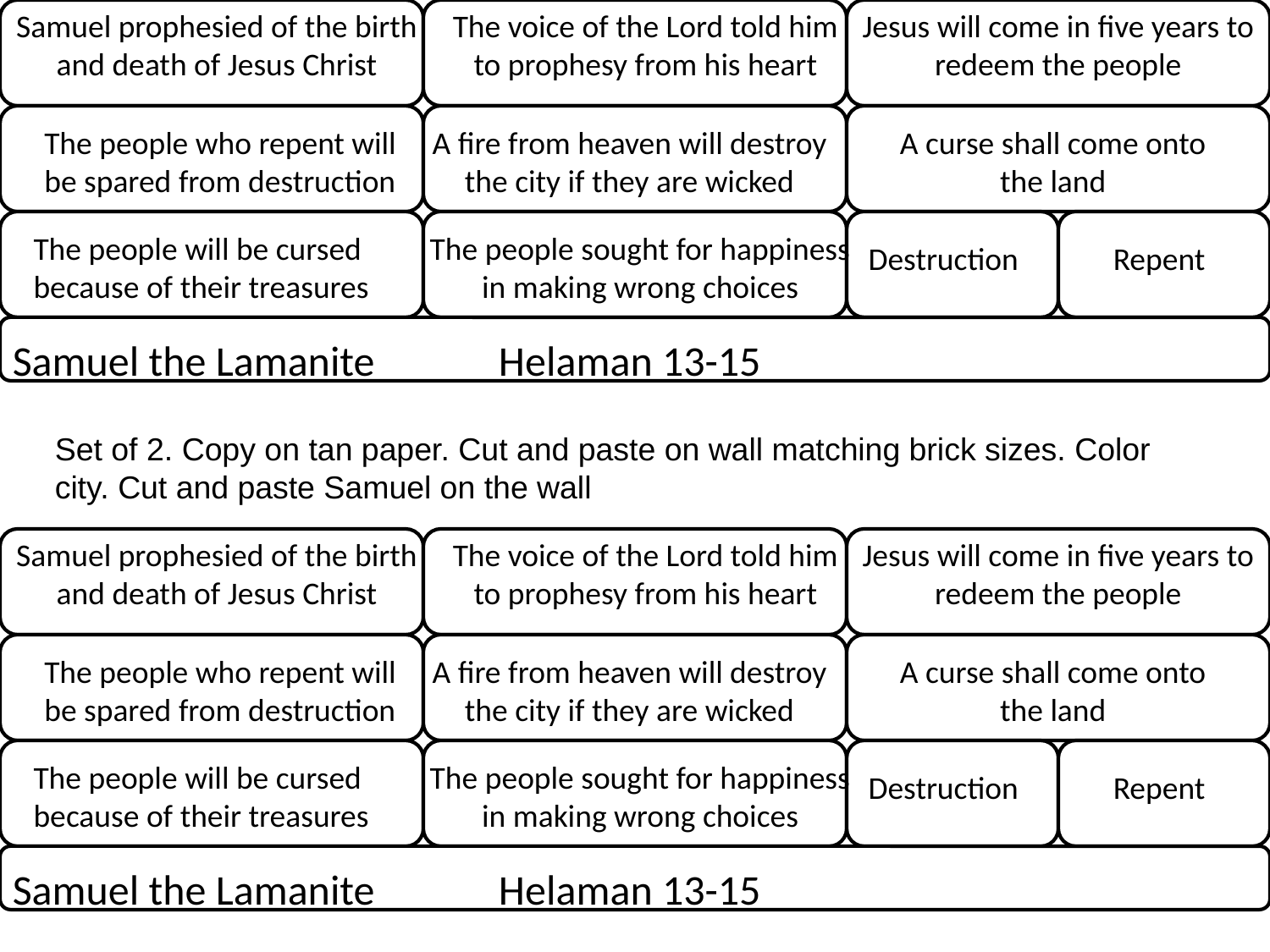

Samuel prophesied of the birth and death of Jesus Christ
The voice of the Lord told him to prophesy from his heart
Jesus will come in five years to redeem the people

The people who repent will be spared from destruction
A fire from heaven will destroy the city if they are wicked
A curse shall come onto the land

The people will be cursed because of their treasures
The people sought for happiness in making wrong choices
Destruction
Repent

Samuel the Lamanite             Helaman 13-15

Set of 2. Copy on tan paper. Cut and paste on wall matching brick sizes. Color city. Cut and paste Samuel on the wall

Samuel prophesied of the birth and death of Jesus Christ
The voice of the Lord told him to prophesy from his heart
Jesus will come in five years to redeem the people

The people who repent will be spared from destruction
A fire from heaven will destroy the city if they are wicked
A curse shall come onto the land

The people will be cursed because of their treasures
The people sought for happiness in making wrong choices
Destruction
Repent
Samuel the Lamanite             Helaman 13-15